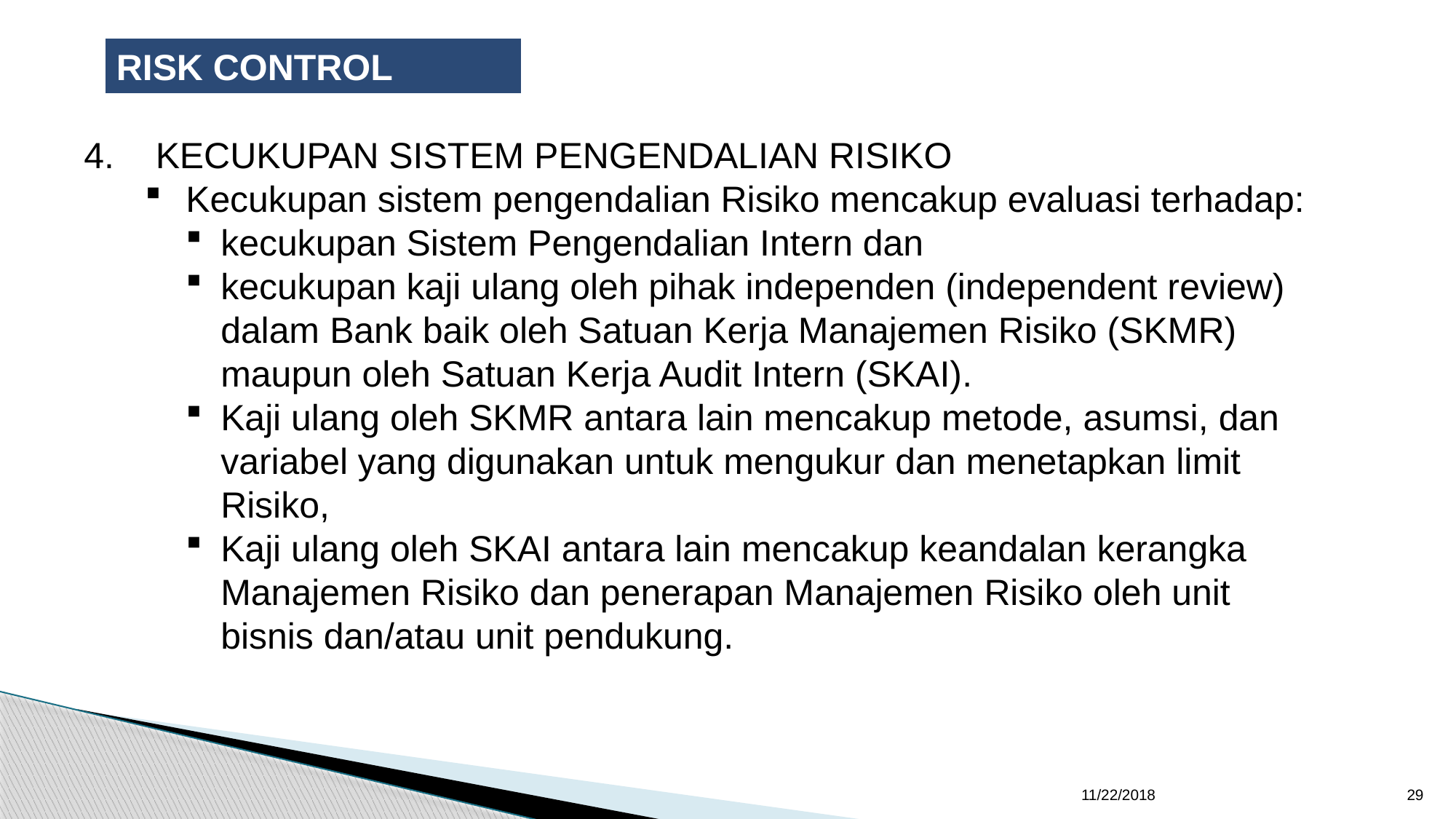

RISK CONTROL
 KECUKUPAN SISTEM PENGENDALIAN RISIKO
Kecukupan sistem pengendalian Risiko mencakup evaluasi terhadap:
kecukupan Sistem Pengendalian Intern dan
kecukupan kaji ulang oleh pihak independen (independent review) dalam Bank baik oleh Satuan Kerja Manajemen Risiko (SKMR) maupun oleh Satuan Kerja Audit Intern (SKAI).
Kaji ulang oleh SKMR antara lain mencakup metode, asumsi, dan variabel yang digunakan untuk mengukur dan menetapkan limit Risiko,
Kaji ulang oleh SKAI antara lain mencakup keandalan kerangka Manajemen Risiko dan penerapan Manajemen Risiko oleh unit bisnis dan/atau unit pendukung.
11/22/2018
29